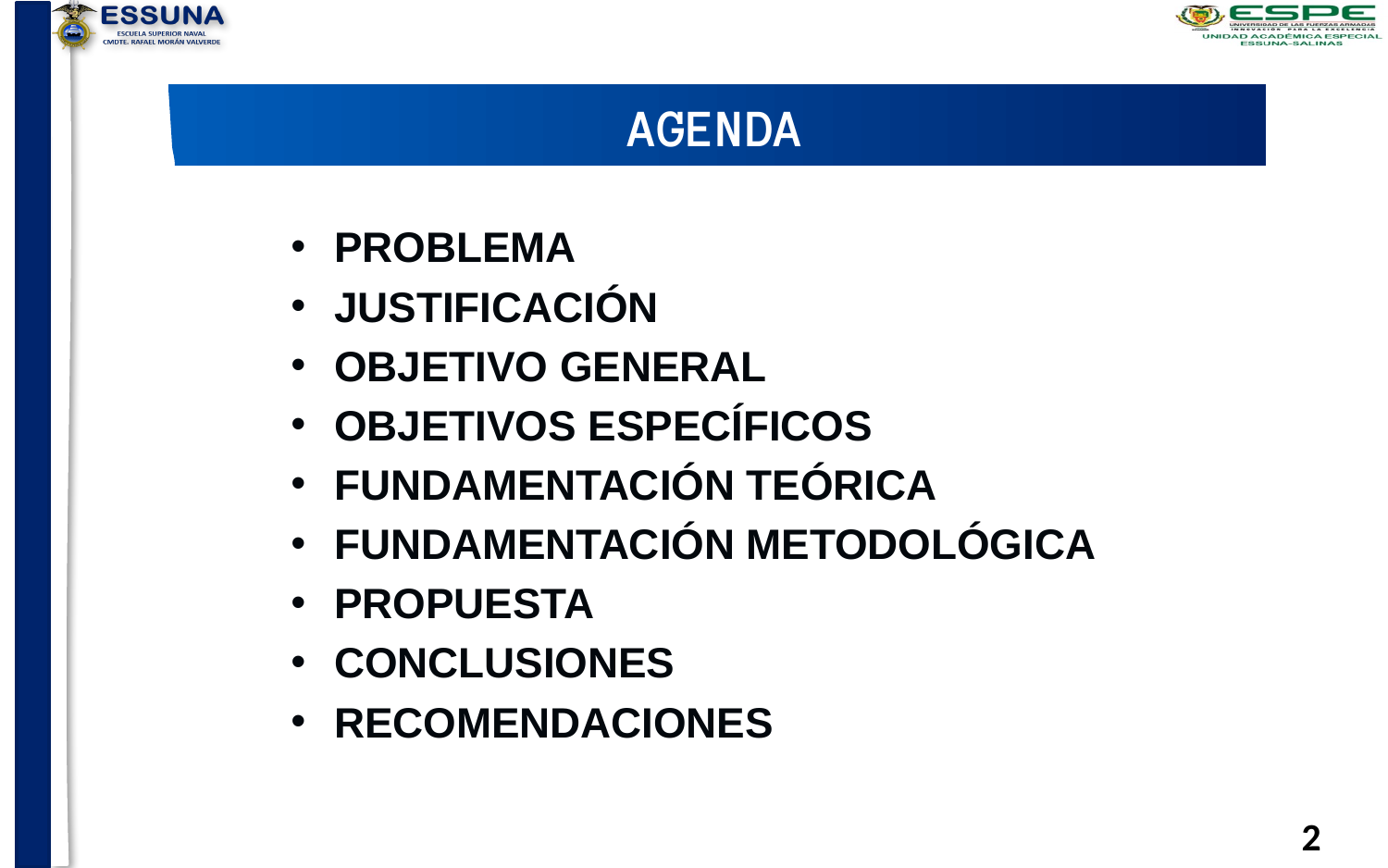

AGENDA
PROBLEMA
JUSTIFICACIÓN
OBJETIVO GENERAL
OBJETIVOS ESPECÍFICOS
FUNDAMENTACIÓN TEÓRICA
FUNDAMENTACIÓN METODOLÓGICA
PROPUESTA
CONCLUSIONES
RECOMENDACIONES
2